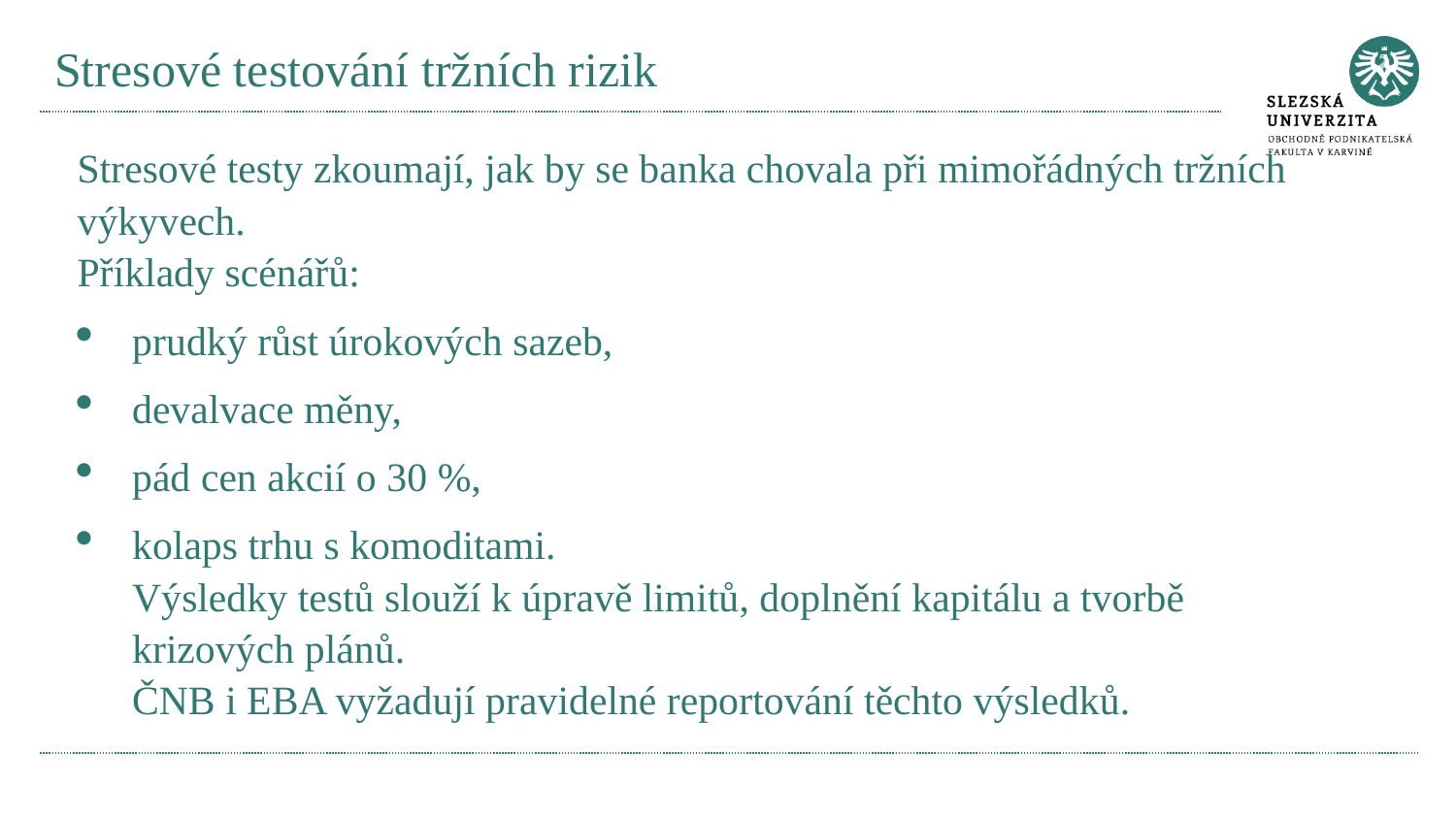

# Stresové testování tržních rizik
Stresové testy zkoumají, jak by se banka chovala při mimořádných tržních výkyvech.
Příklady scénářů:
prudký růst úrokových sazeb,
devalvace měny,
pád cen akcií o 30 %,
kolaps trhu s komoditami.
Výsledky testů slouží k úpravě limitů, doplnění kapitálu a tvorbě krizových plánů.
ČNB i EBA vyžadují pravidelné reportování těchto výsledků.